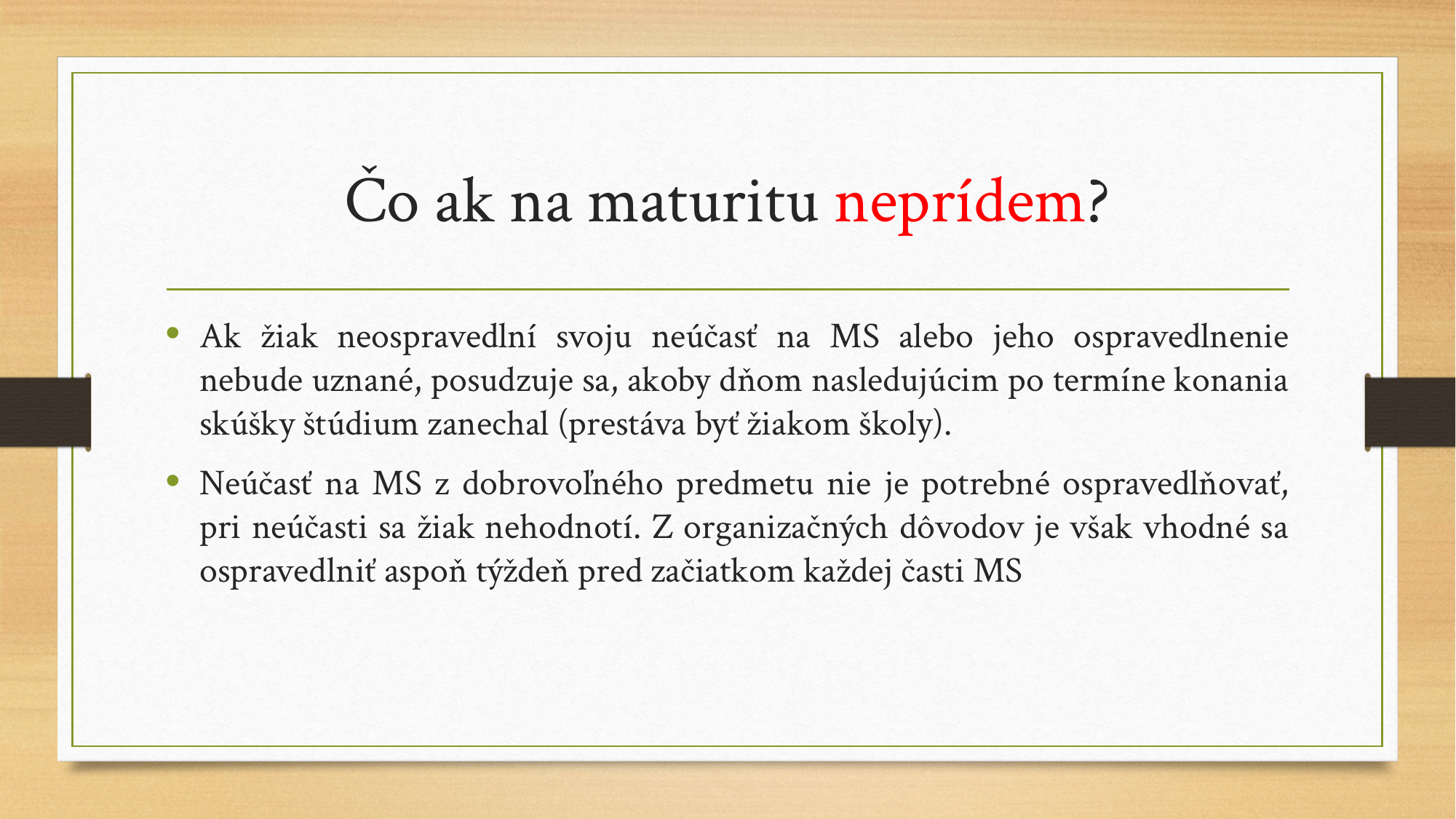

# Čo ak na maturitu neprídem?
Ak žiak neospravedlní svoju neúčasť na MS alebo jeho ospravedlnenie nebude uznané, posudzuje sa, akoby dňom nasledujúcim po termíne konania skúšky štúdium zanechal (prestáva byť žiakom školy).
Neúčasť na MS z dobrovoľného predmetu nie je potrebné ospravedlňovať, pri neúčasti sa žiak nehodnotí. Z organizačných dôvodov je však vhodné sa ospravedlniť aspoň týždeň pred začiatkom každej časti MS